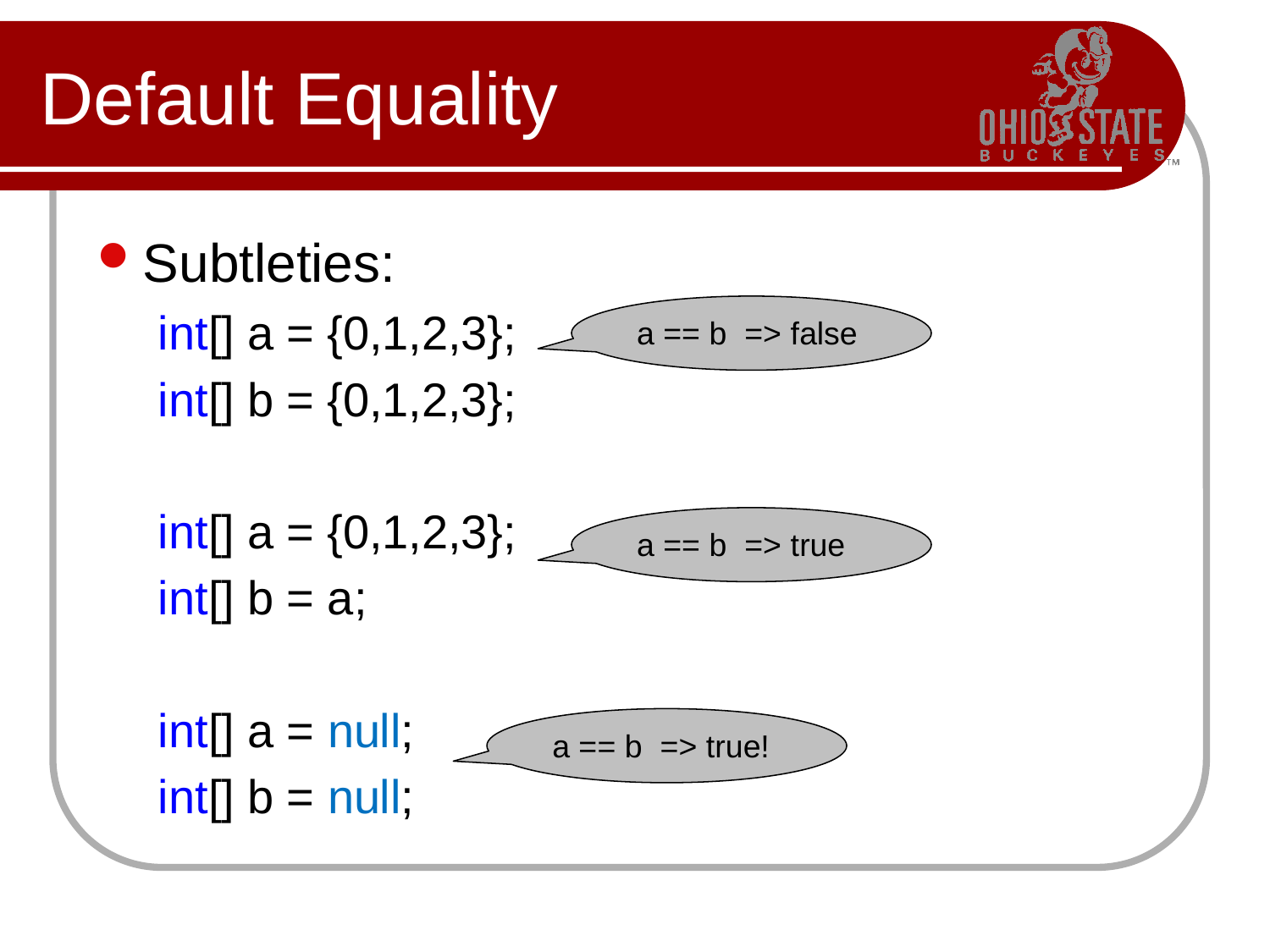

# Default Equality
Subtleties:
int[] a = {0,1,2,3};
int[] b = {0,1,2,3};

int[] a = {0,1,2,3};
int[] b = a;

int[] a = null;
int[] b = null;

a == b  => false
a == b  => true
a == b  => true!